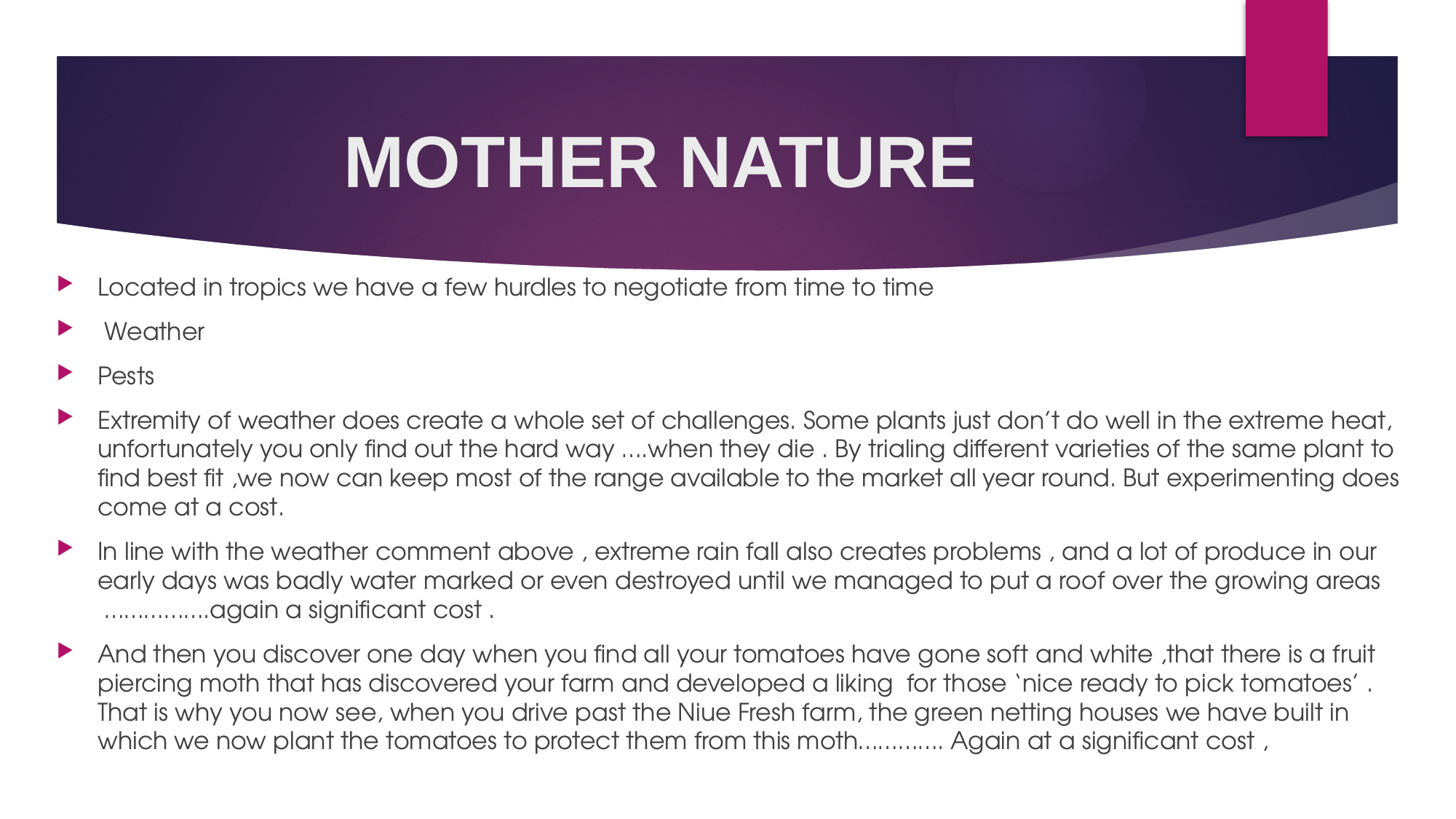

# MOTHER NATURE
Located in tropics we have a few hurdles to negotiate from time to time
 Weather
Pests
Extremity of weather does create a whole set of challenges. Some plants just don’t do well in the extreme heat, unfortunately you only find out the hard way ….when they die . By trialing different varieties of the same plant to find best fit ,we now can keep most of the range available to the market all year round. But experimenting does come at a cost.
In line with the weather comment above , extreme rain fall also creates problems , and a lot of produce in our early days was badly water marked or even destroyed until we managed to put a roof over the growing areas  …………….again a significant cost .
And then you discover one day when you find all your tomatoes have gone soft and white ,that there is a fruit piercing moth that has discovered your farm and developed a liking  for those ‘nice ready to pick tomatoes’ . That is why you now see, when you drive past the Niue Fresh farm, the green netting houses we have built in which we now plant the tomatoes to protect them from this moth…………. Again at a significant cost ,